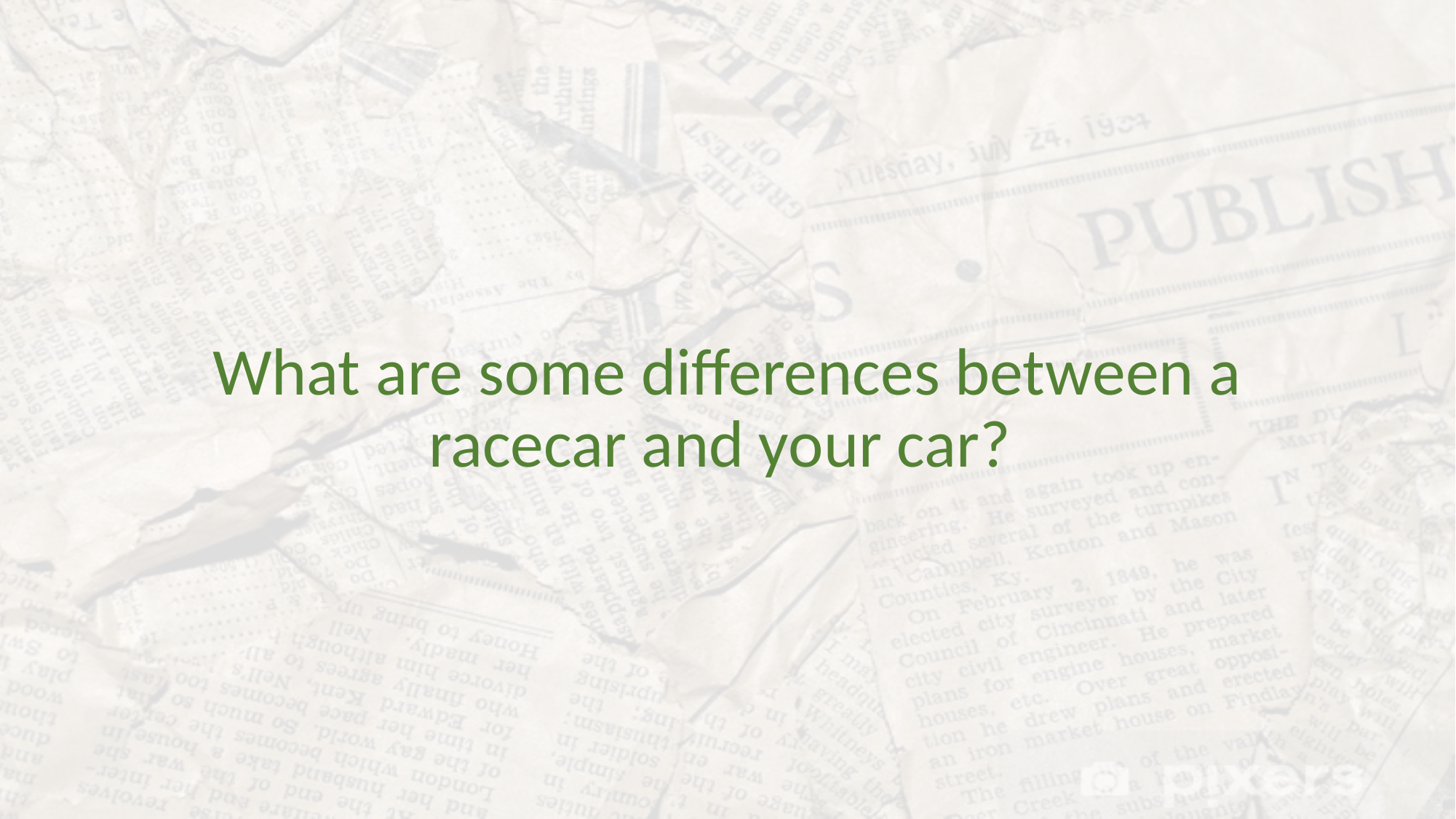

What are some differences between a racecar and your car?